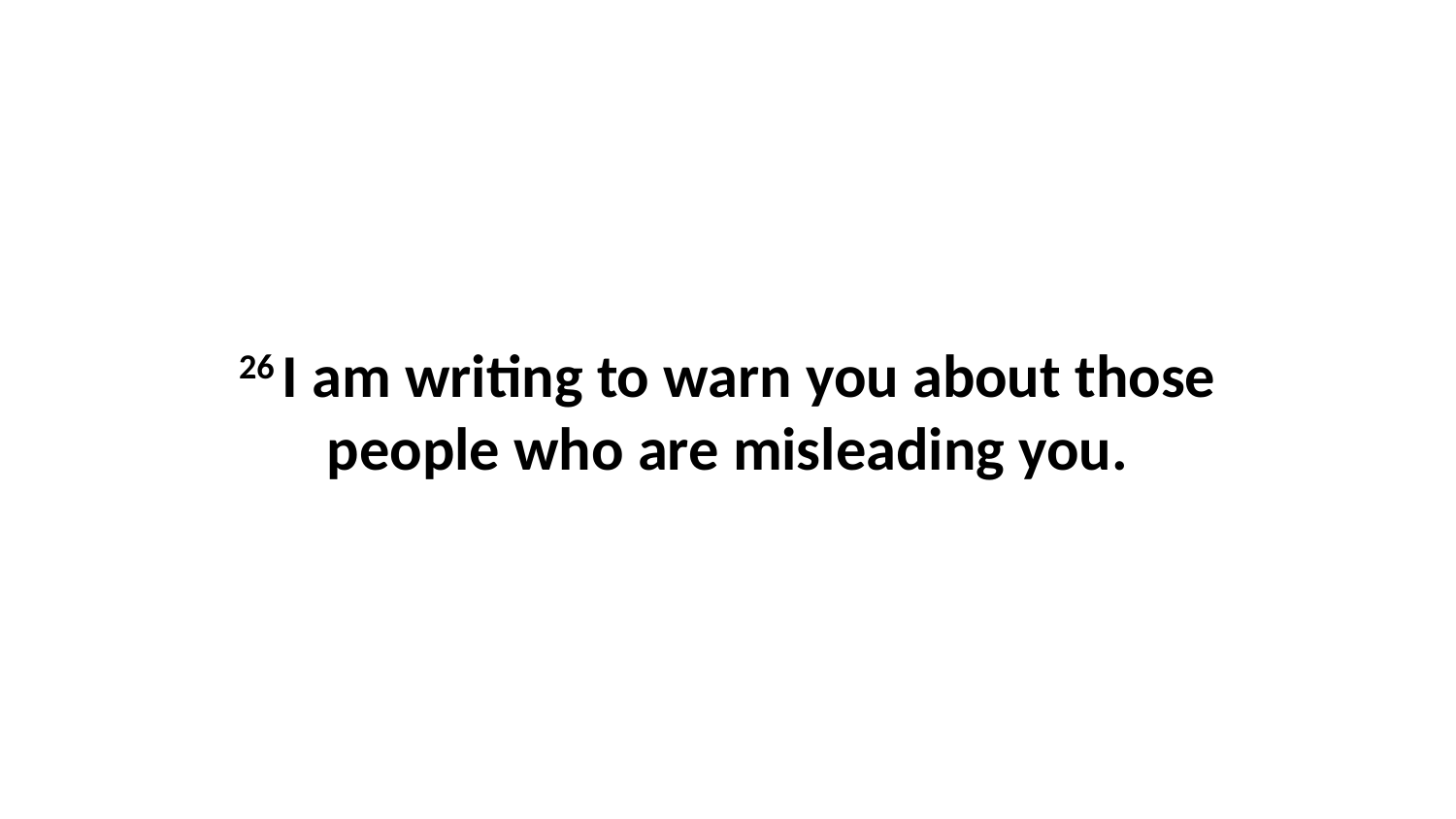

26 I am writing to warn you about those people who are misleading you.